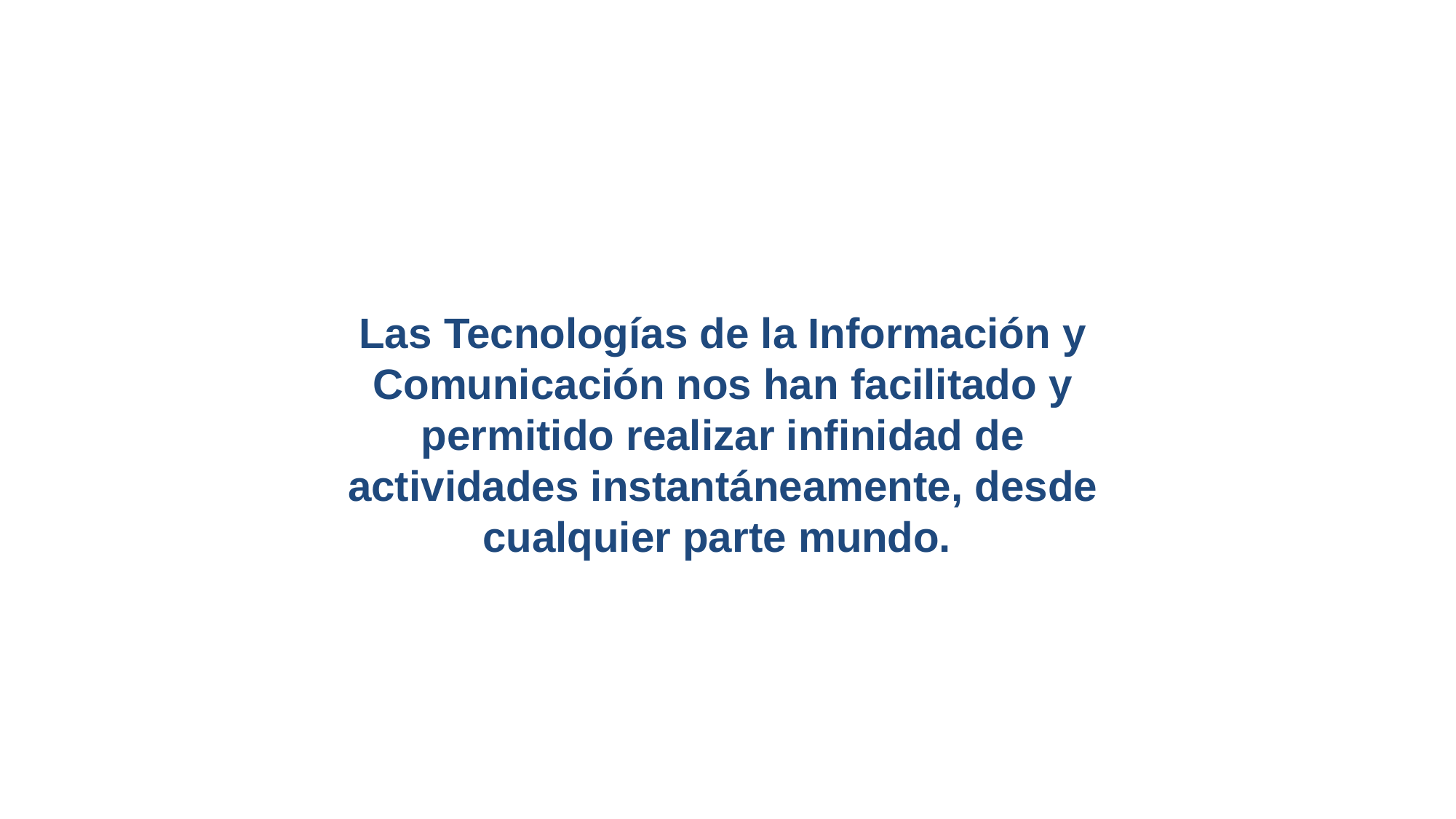

Las Tecnologías de la Información y Comunicación nos han facilitado y permitido realizar infinidad de actividades instantáneamente, desde cualquier parte mundo.